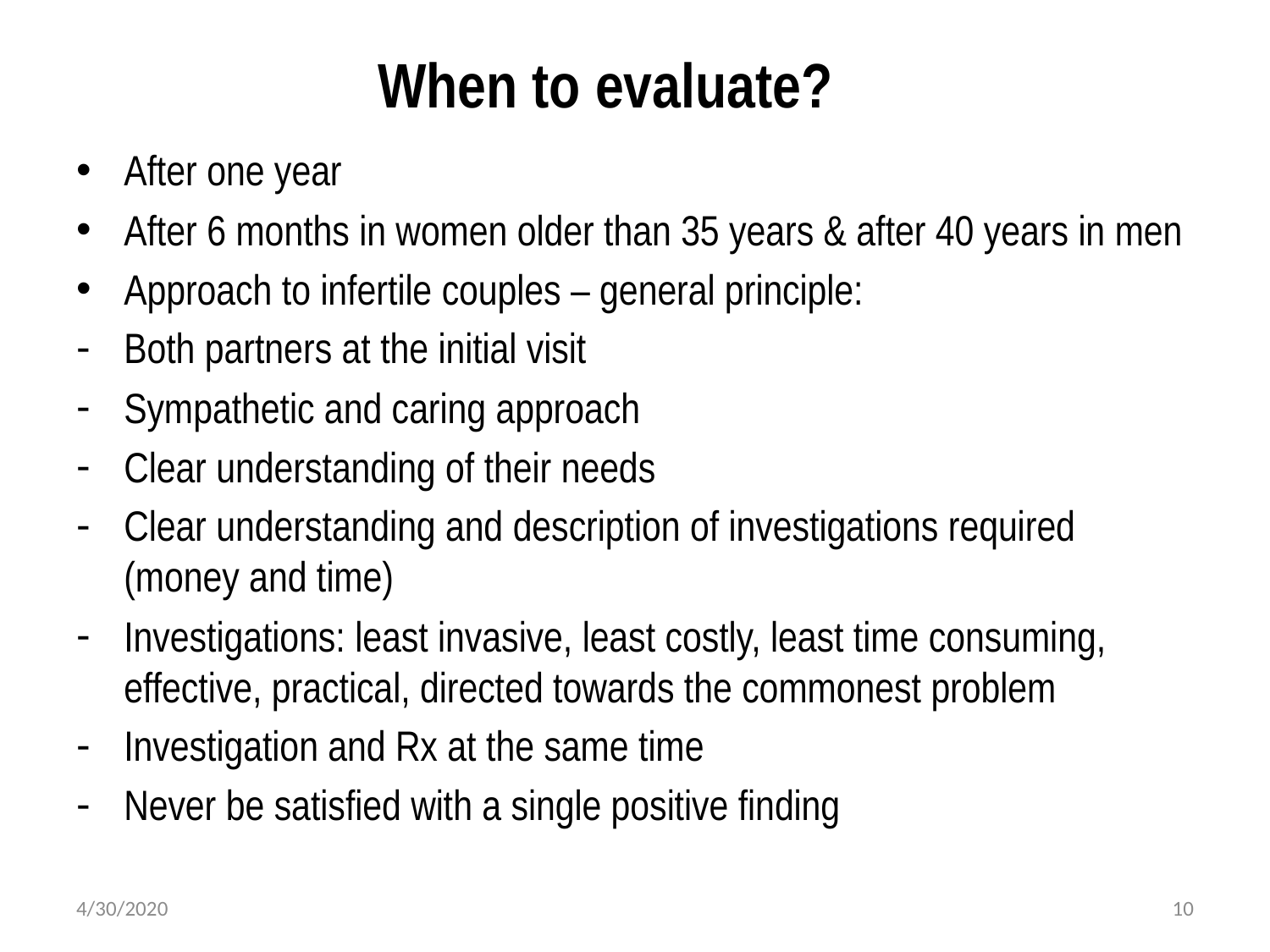

# When to evaluate?
After one year
After 6 months in women older than 35 years & after 40 years in men
Approach to infertile couples – general principle:
Both partners at the initial visit
Sympathetic and caring approach
Clear understanding of their needs
Clear understanding and description of investigations required (money and time)
Investigations: least invasive, least costly, least time consuming, effective, practical, directed towards the commonest problem
Investigation and Rx at the same time
Never be satisfied with a single positive finding
4/30/2020
10